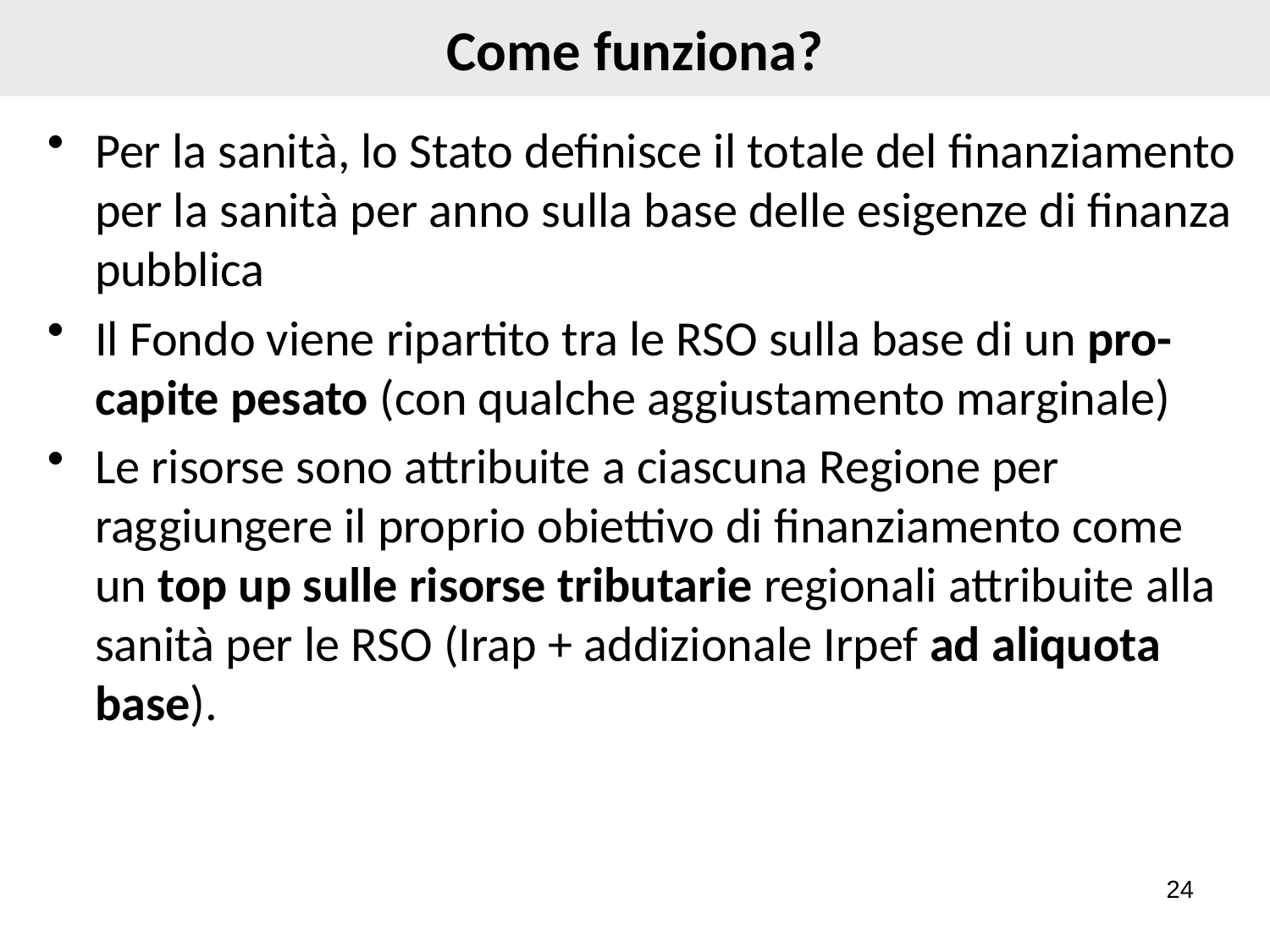

Come funziona?
Per la sanità, lo Stato definisce il totale del finanziamento per la sanità per anno sulla base delle esigenze di finanza pubblica
Il Fondo viene ripartito tra le RSO sulla base di un pro-capite pesato (con qualche aggiustamento marginale)
Le risorse sono attribuite a ciascuna Regione per raggiungere il proprio obiettivo di finanziamento come un top up sulle risorse tributarie regionali attribuite alla sanità per le RSO (Irap + addizionale Irpef ad aliquota base).
24